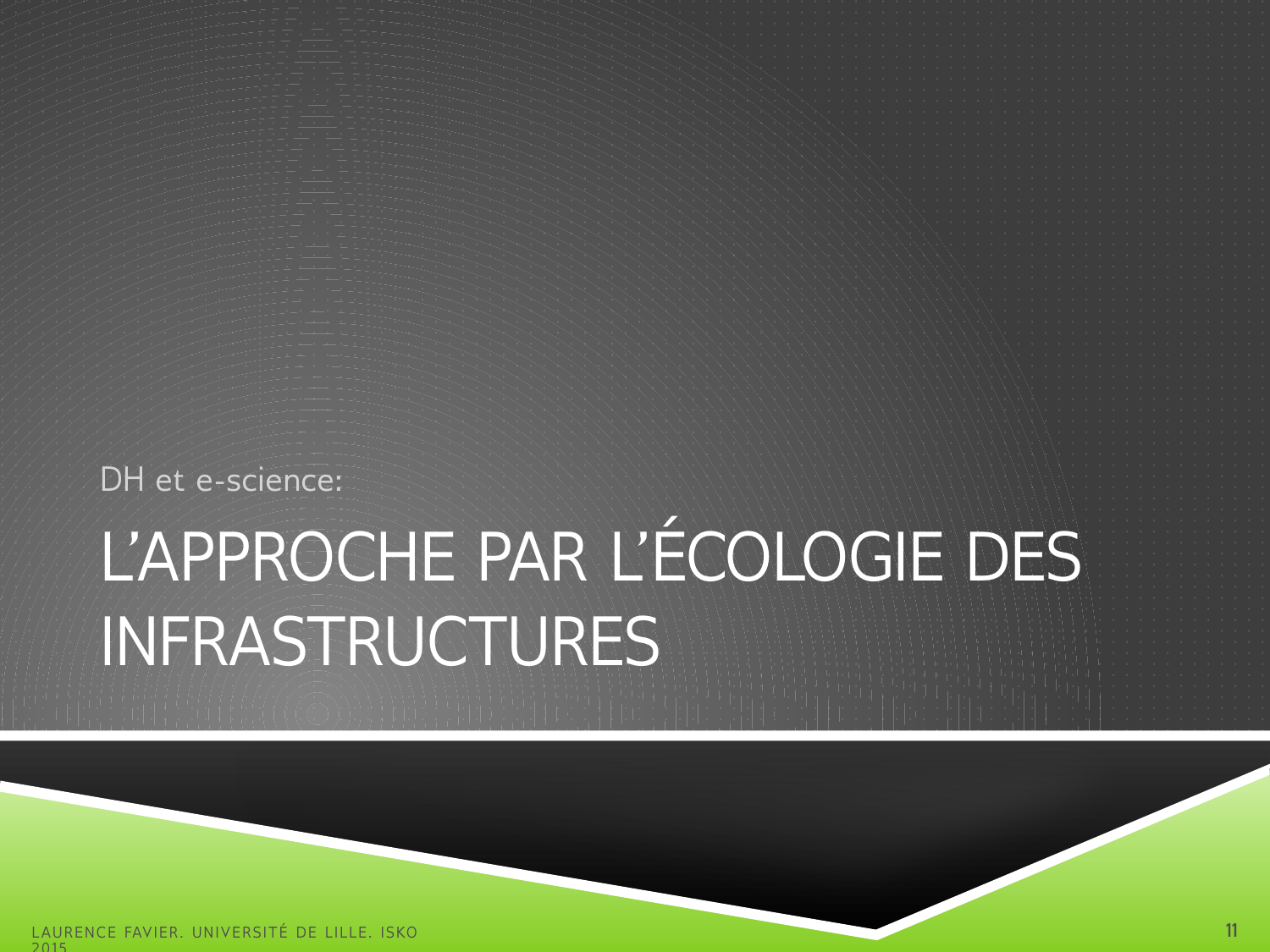

DH et e-science:
# l’approche par l’écologie des infrastructures
Laurence FAVIER. Université de Lille. ISKO 2015
11